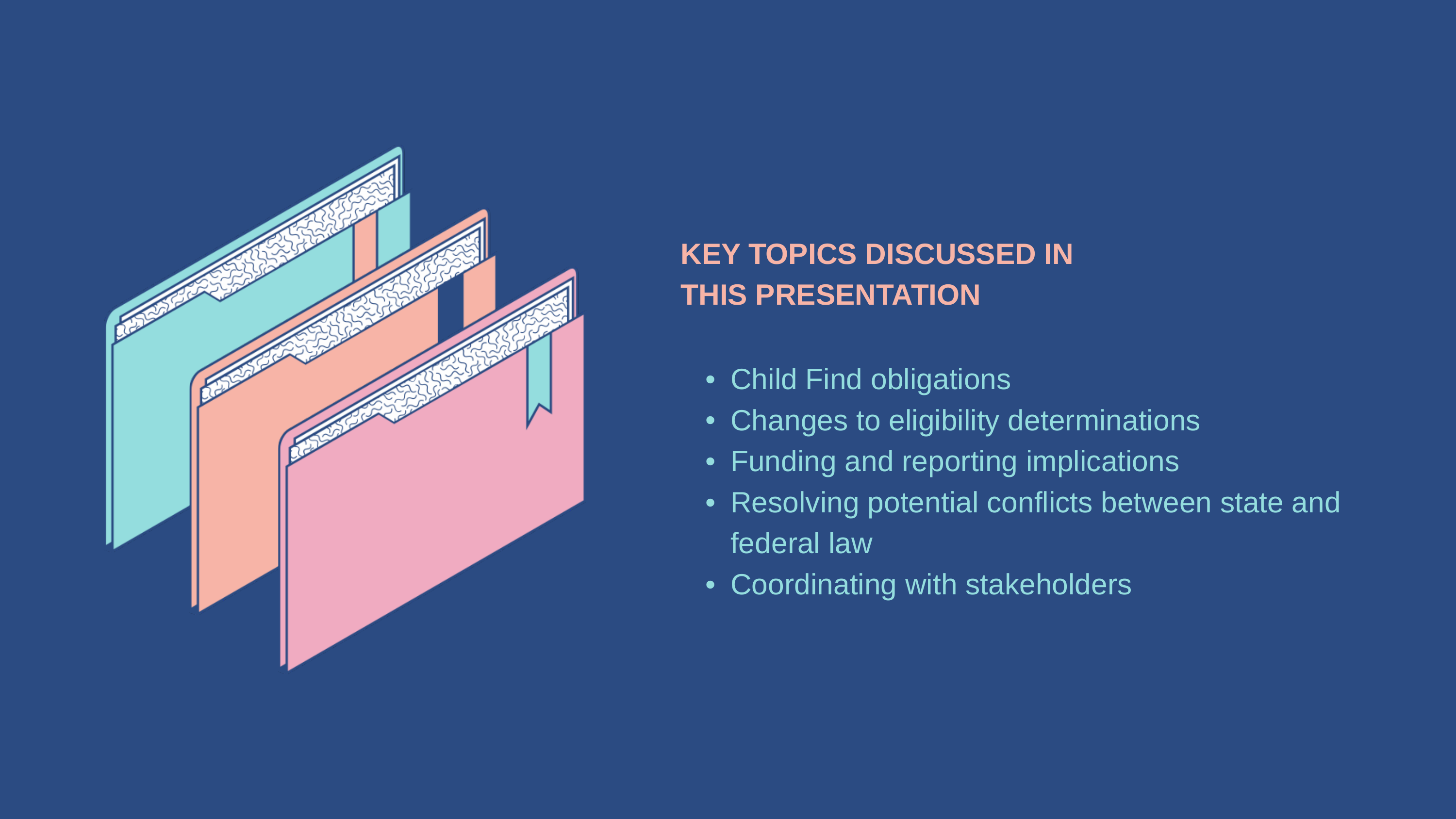

|  |
| --- |
| KEY TOPICS DISCUSSED IN THIS PRESENTATION |
| Child Find obligations Changes to eligibility determinations Funding and reporting implications Resolving potential conflicts between state and federal law Coordinating with stakeholders |